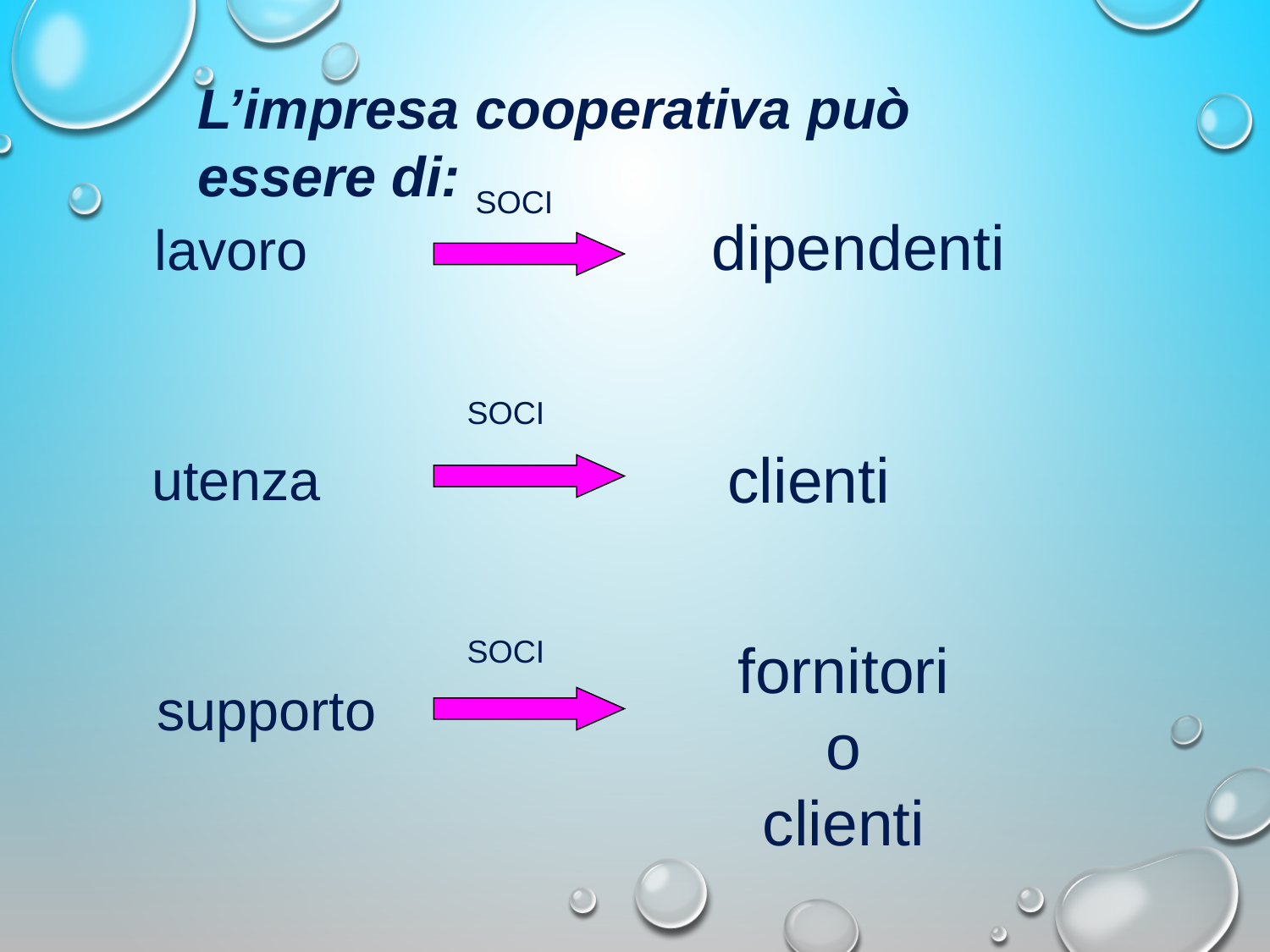

L’impresa cooperativa può essere di:
SOCI
dipendenti
lavoro

SOCI
clienti
utenza

fornitori
o
clienti
SOCI
supporto